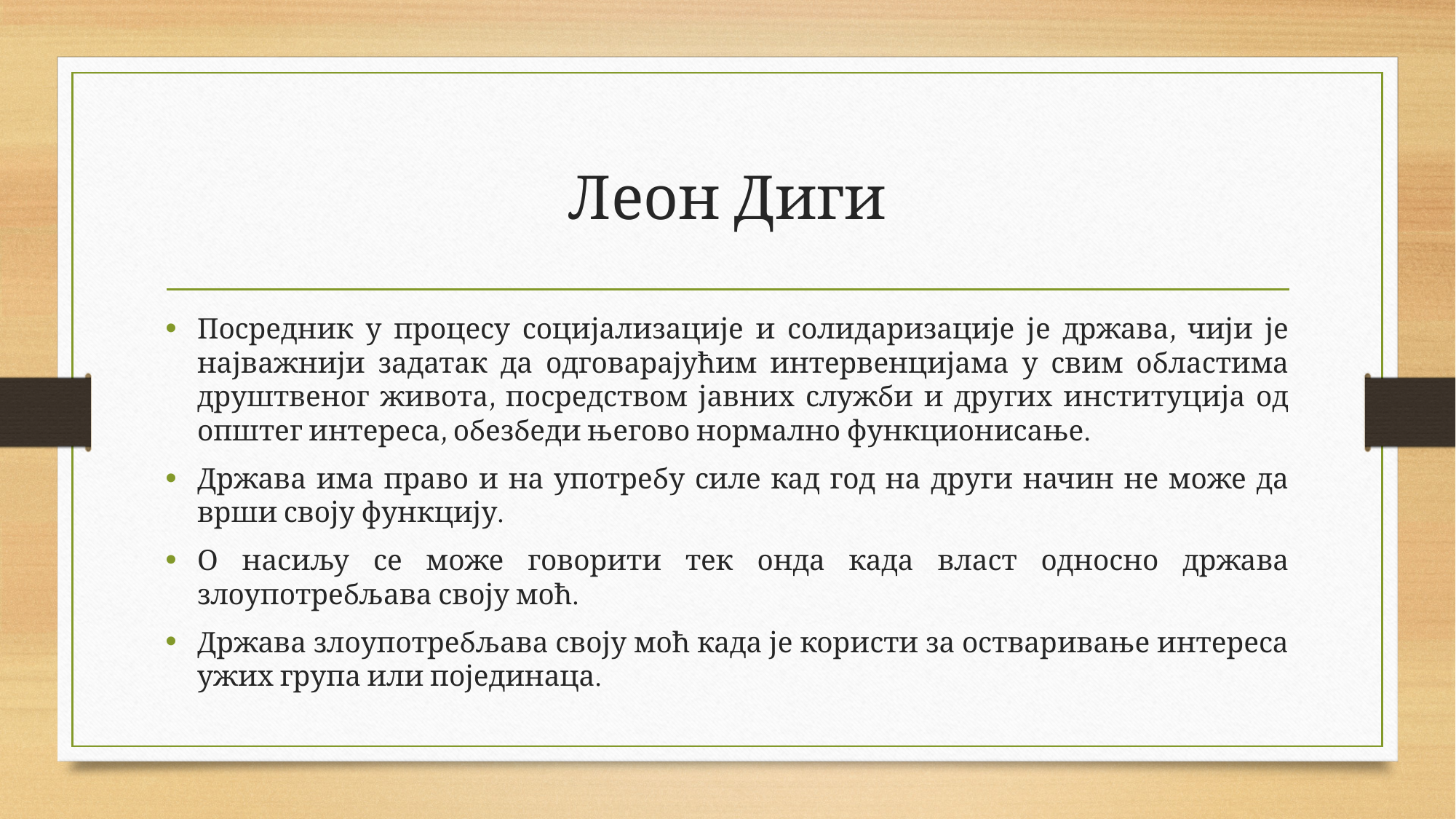

# Леон Диги
Посредник у процесу социјализације и солидаризације је држава, чији је најважнији задатак да одговарајућим интервенцијама у свим областима друштвеног живота, посредством јавних служби и других институција од општег интереса, обезбеди његово нормално функционисање.
Држава има право и на употребу силе кад год на други начин не може да врши своју функцију.
О насиљу се може говорити тек онда када власт односно држава злоупотребљава своју моћ.
Држава злоупотребљава своју моћ када је користи за остваривање интереса ужих група или појединаца.